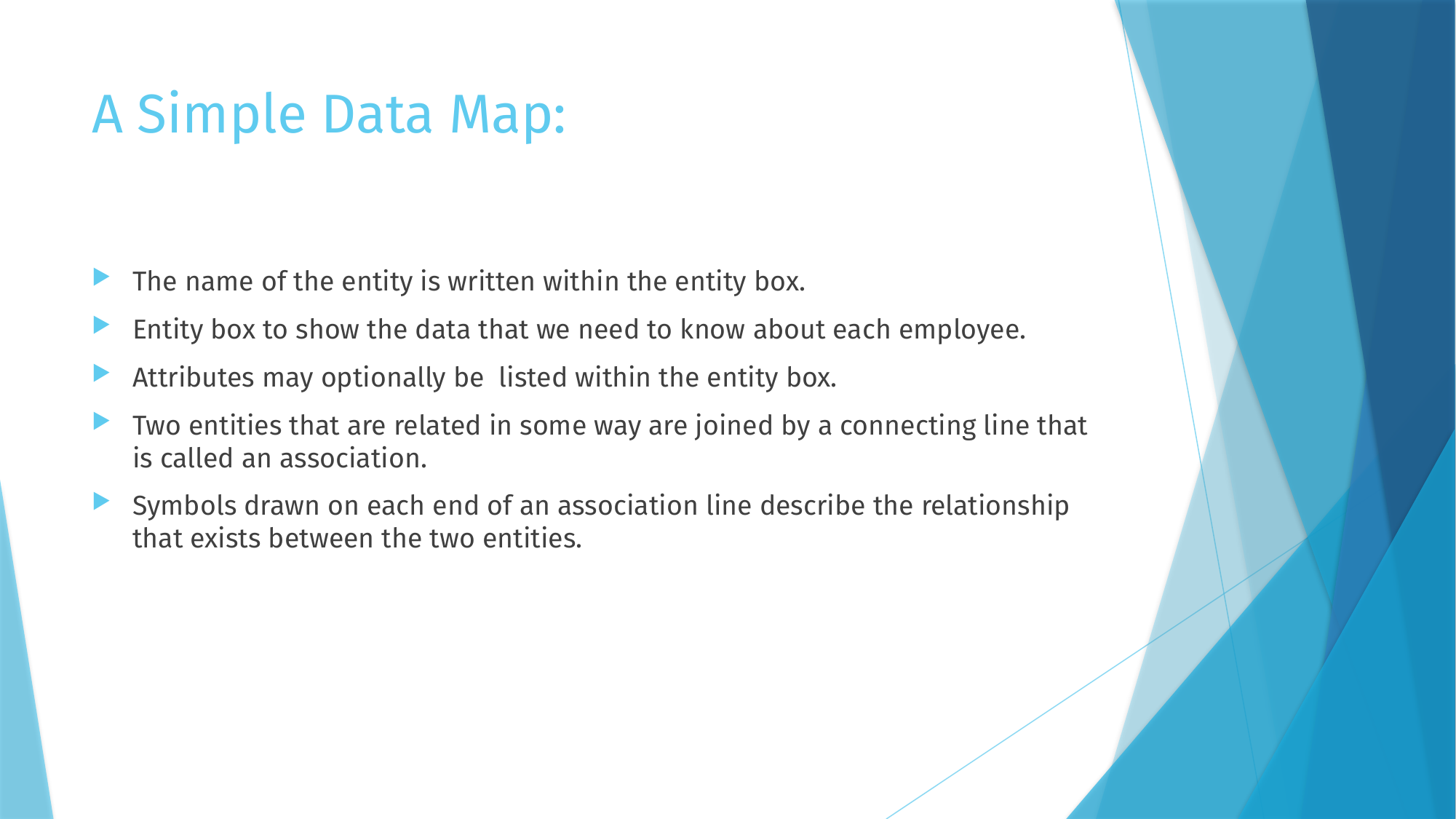

# A Simple Data Map:
The name of the entity is written within the entity box.
Entity box to show the data that we need to know about each employee.
Attributes may optionally be  listed within the entity box.
Two entities that are related in some way are joined by a connecting line that is called an association.
Symbols drawn on each end of an association line describe the relationship that exists between the two entities.